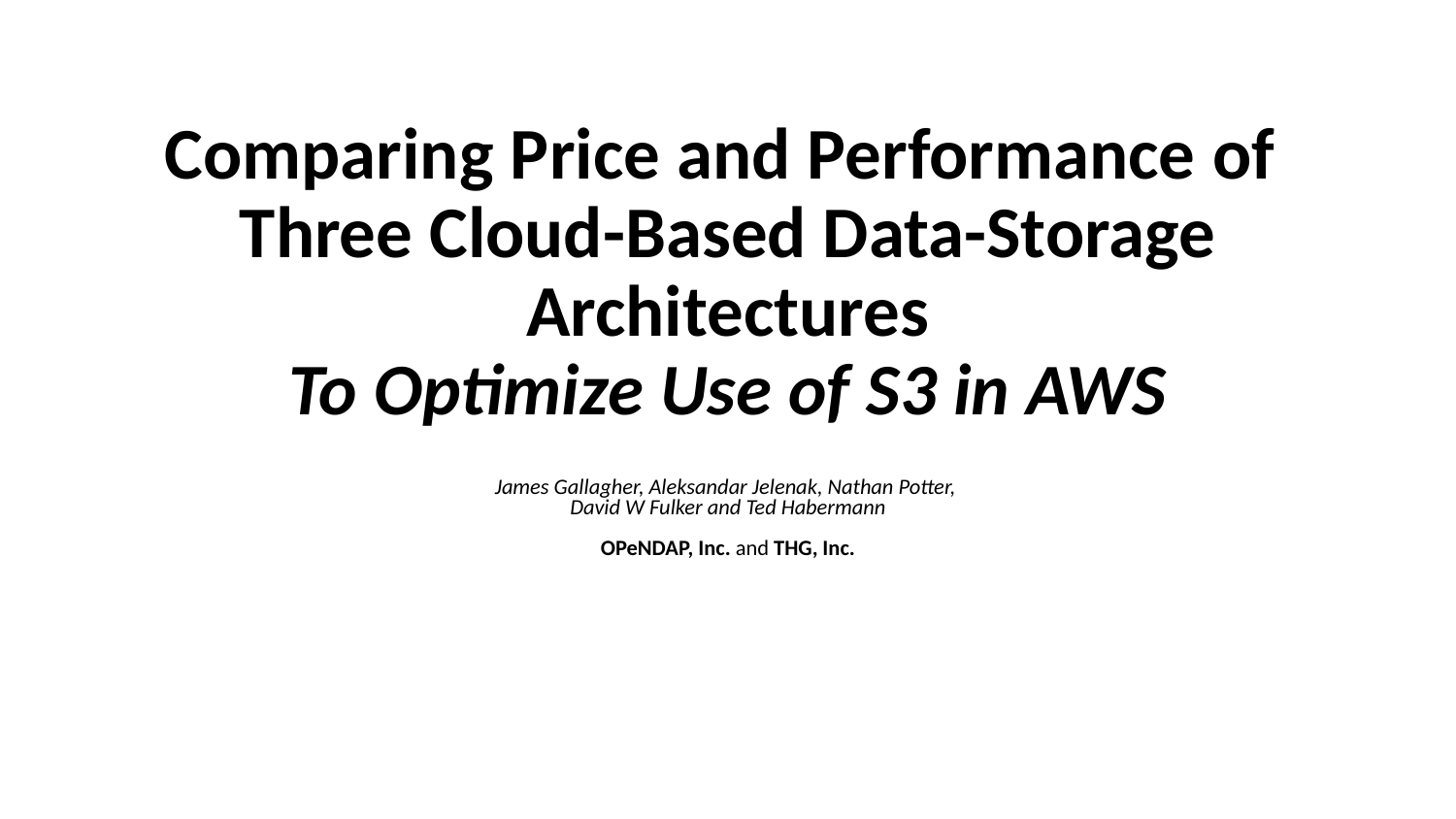

# Comparing Price and Performance of Three Cloud-Based Data-Storage Architectures To Optimize Use of S3 in AWS

James Gallagher, Aleksandar Jelenak, Nathan Potter,
David W Fulker and Ted Habermann

OPeNDAP, Inc. and THG, Inc.